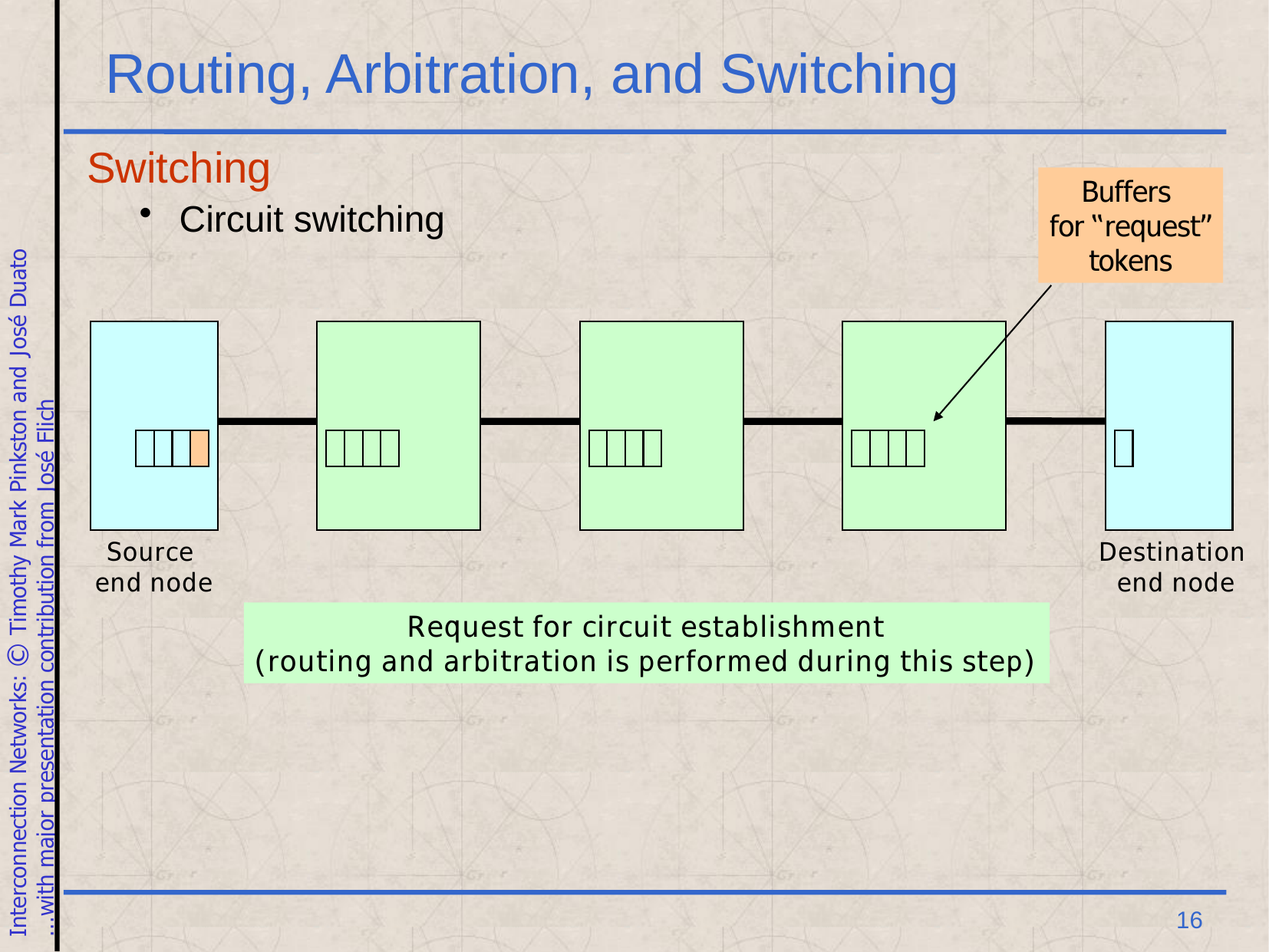

# Routing, Arbitration, and Switching
Switching
Circuit switching
Buffers
for “request”
tokens

Source
end node
Destination
end node
Request for circuit establishment
(routing and arbitration is performed during this step)
  16